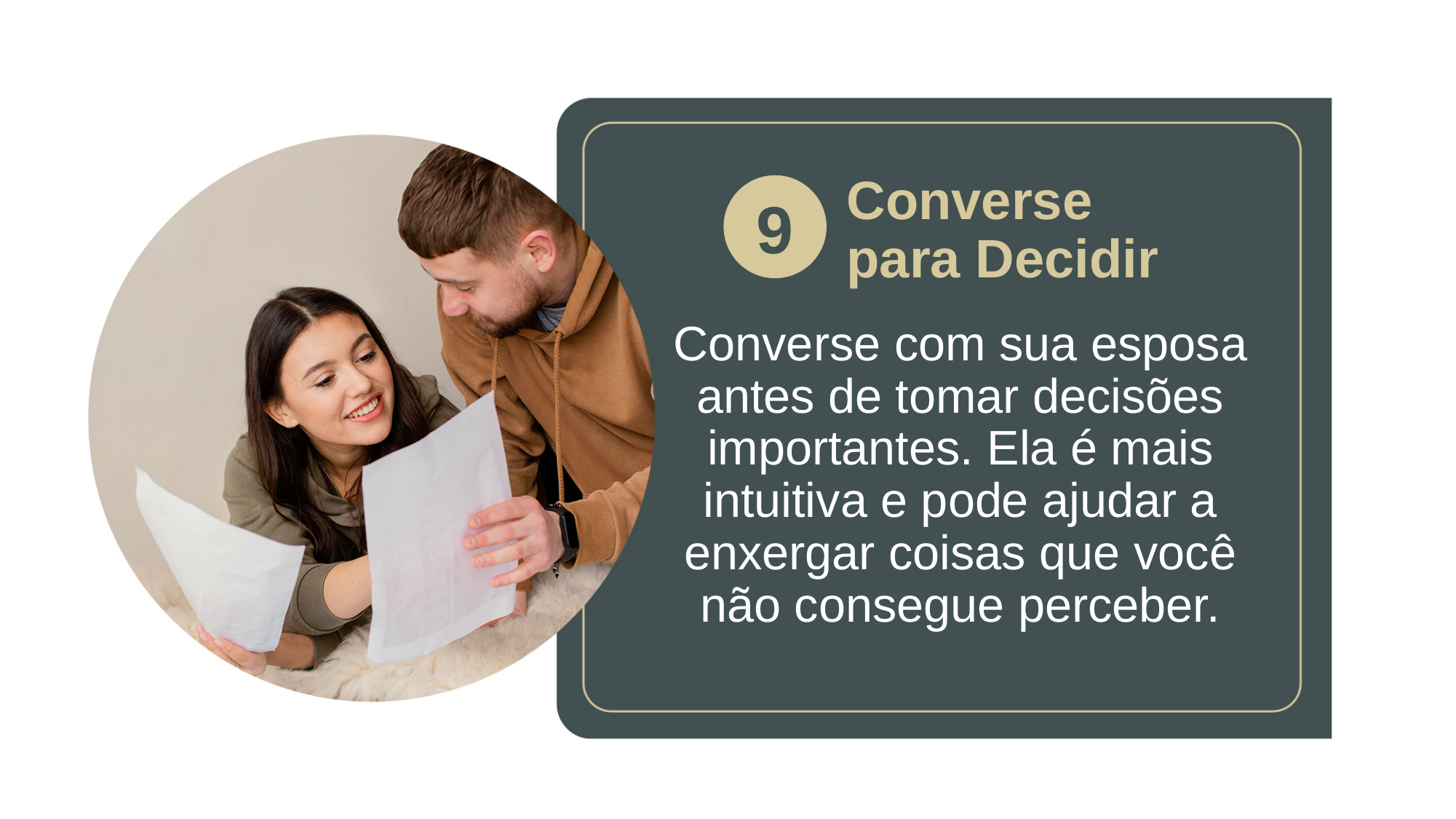

Converse para Decidir
9
Converse com sua esposa antes de tomar decisões importantes. Ela é mais intuitiva e pode ajudar a enxergar coisas que você não consegue perceber.